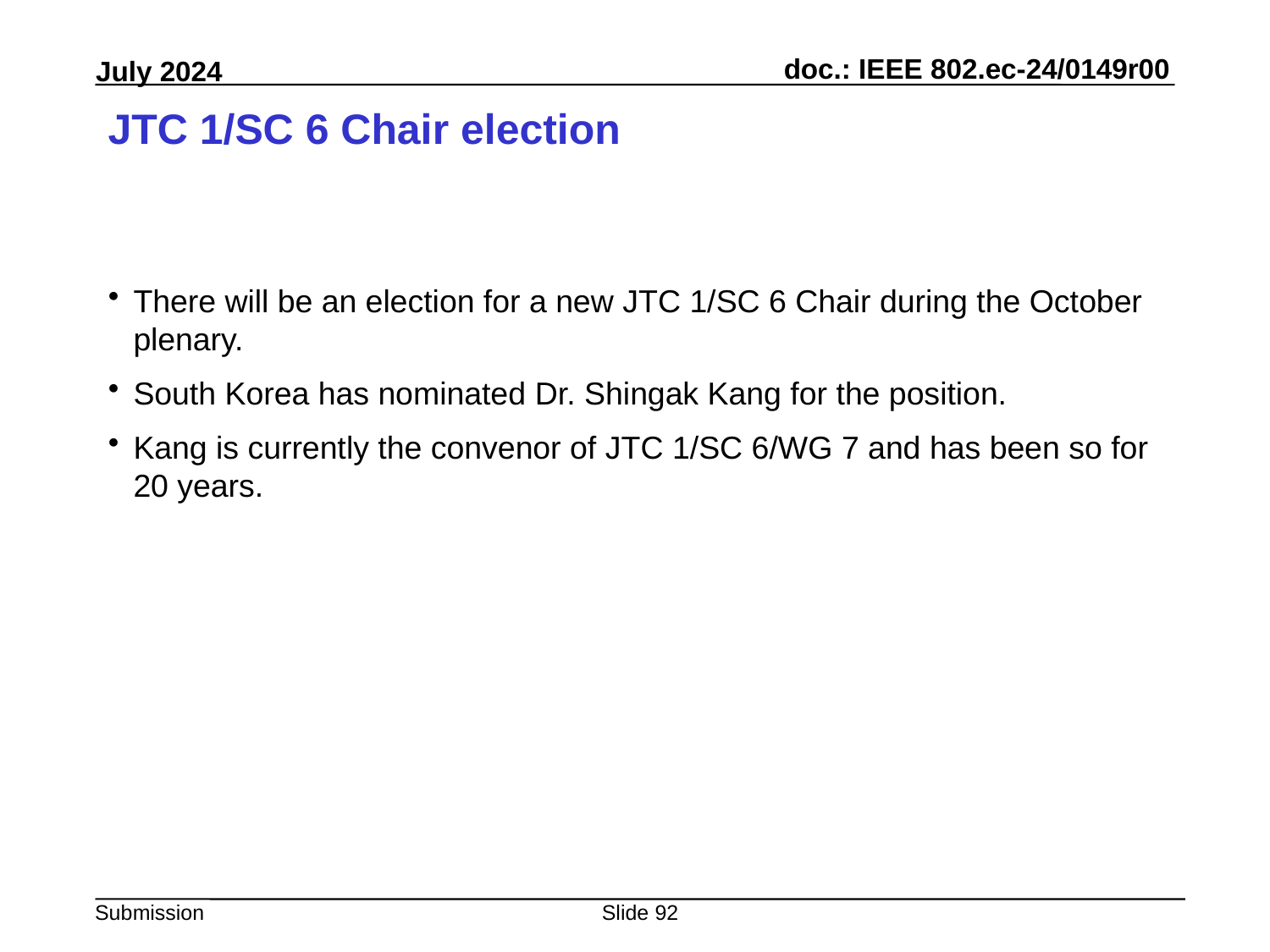

# JTC 1/SC 6 Chair election
There will be an election for a new JTC 1/SC 6 Chair during the October plenary.
South Korea has nominated Dr. Shingak Kang for the position.
Kang is currently the convenor of JTC 1/SC 6/WG 7 and has been so for 20 years.
Slide 92
Peter Yee, AKAYLA